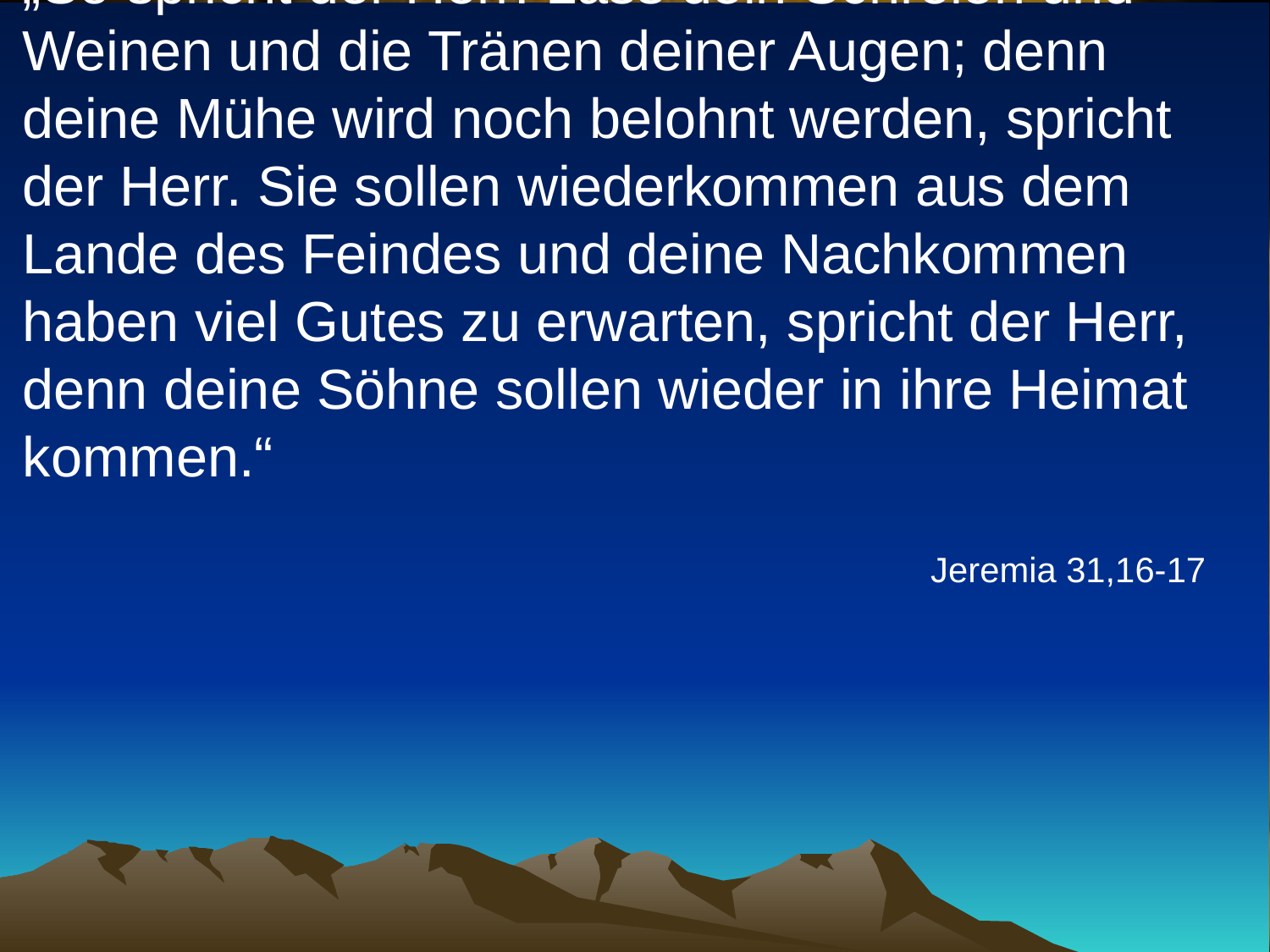

# „So spricht der Herr: Lass dein Schreien und Weinen und die Tränen deiner Augen; denn deine Mühe wird noch belohnt werden, spricht der Herr. Sie sollen wiederkommen aus dem Lande des Feindes und deine Nachkommen haben viel Gutes zu erwarten, spricht der Herr, denn deine Söhne sollen wieder in ihre Heimat kommen.“
Jeremia 31,16-17